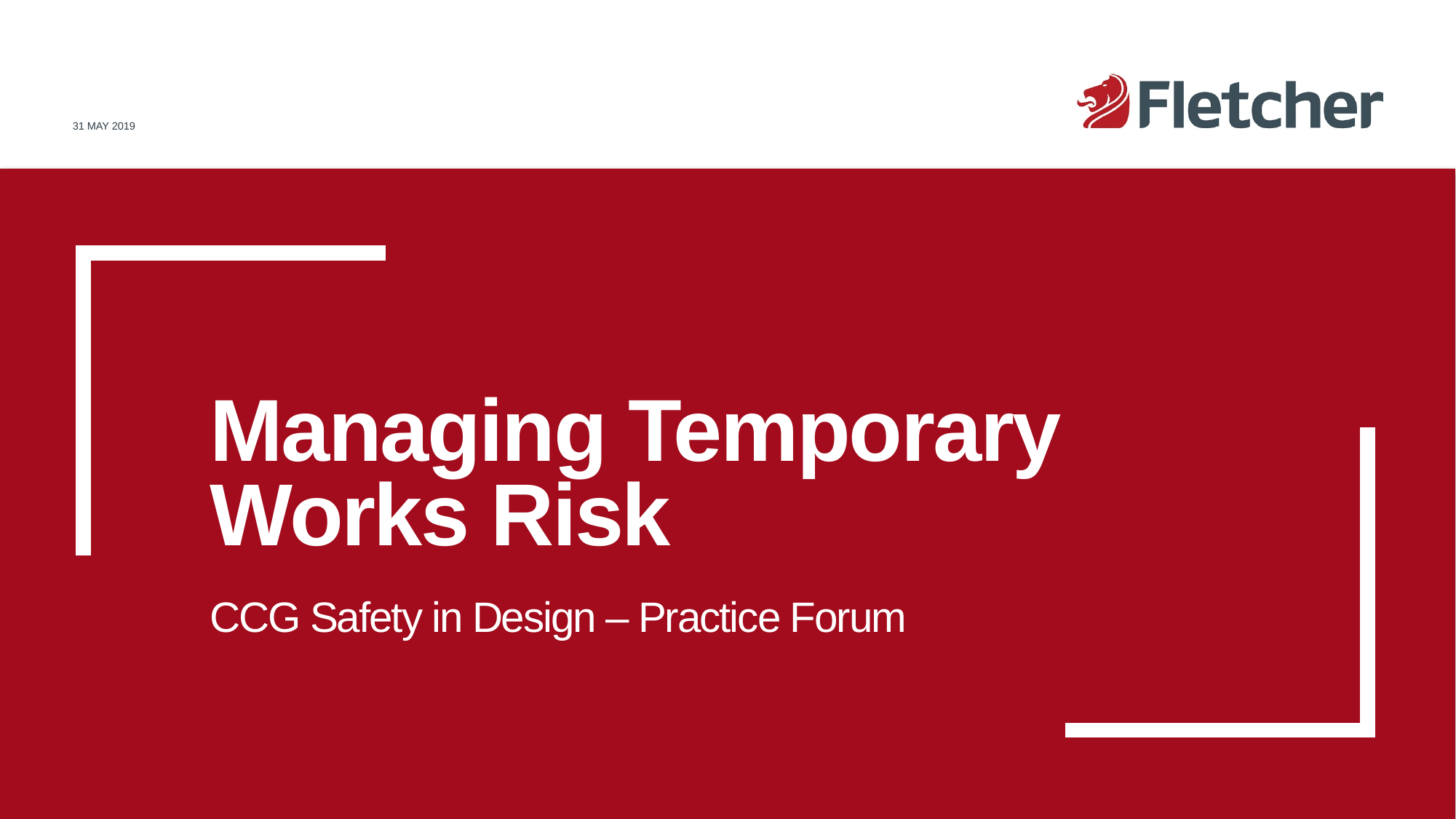

31 May 2019
# Managing Temporary Works Risk
CCG Safety in Design – Practice Forum